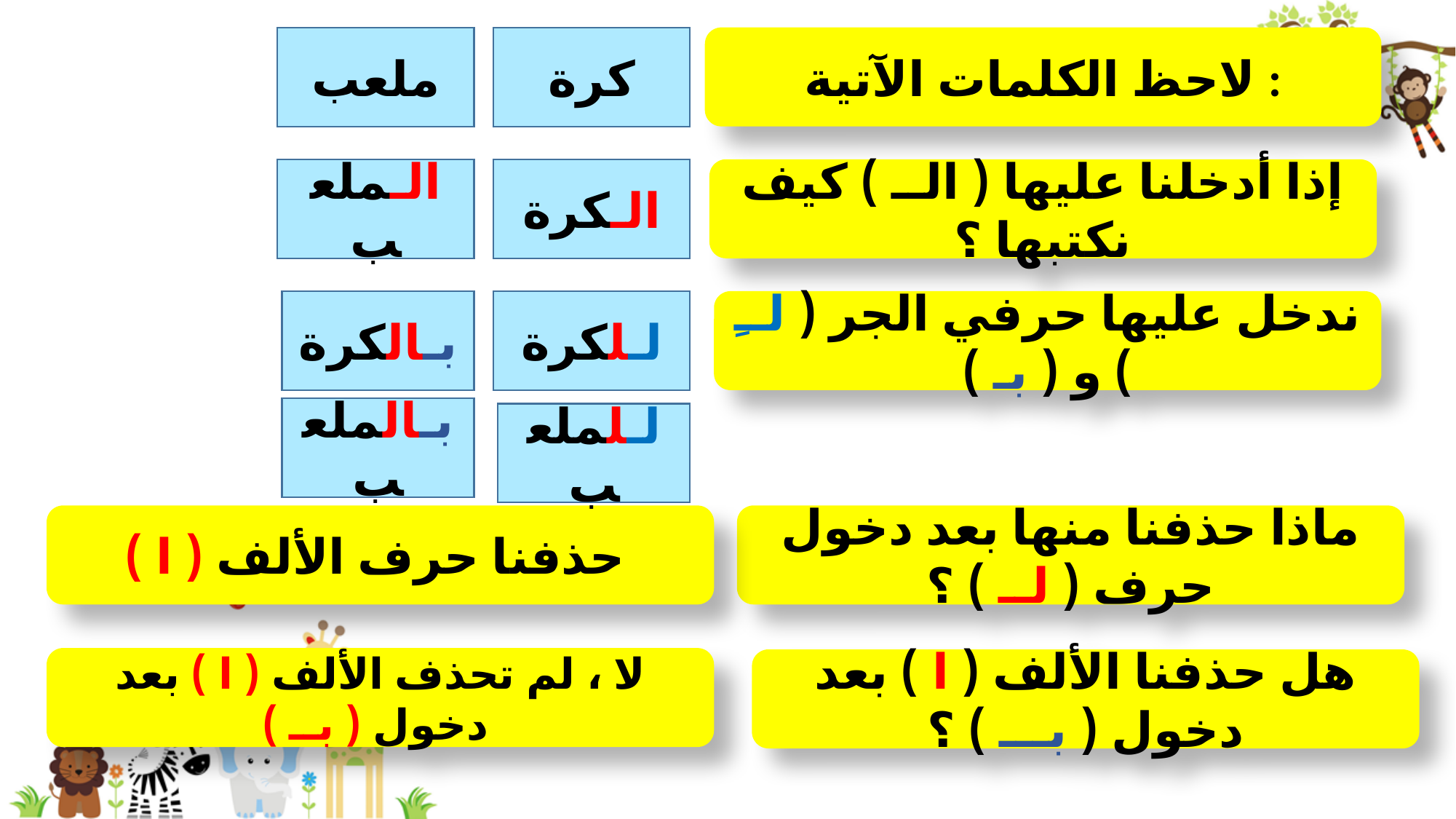

ملعب
كرة
لاحظ الكلمات الآتية :
الـملعب
الـكرة
إذا أدخلنا عليها ( الــ ) كيف نكتبها ؟
بـالكرة
لـلكرة
ندخل عليها حرفي الجر ( لــِ ) و ( بـ )
بـالملعب
لـلملعب
حذفنا حرف الألف ( ا )
ماذا حذفنا منها بعد دخول حرف ( لــ ) ؟
لا ، لم تحذف الألف ( ا ) بعد دخول ( بــ )
هل حذفنا الألف ( ا ) بعد دخول ( بـــ ) ؟